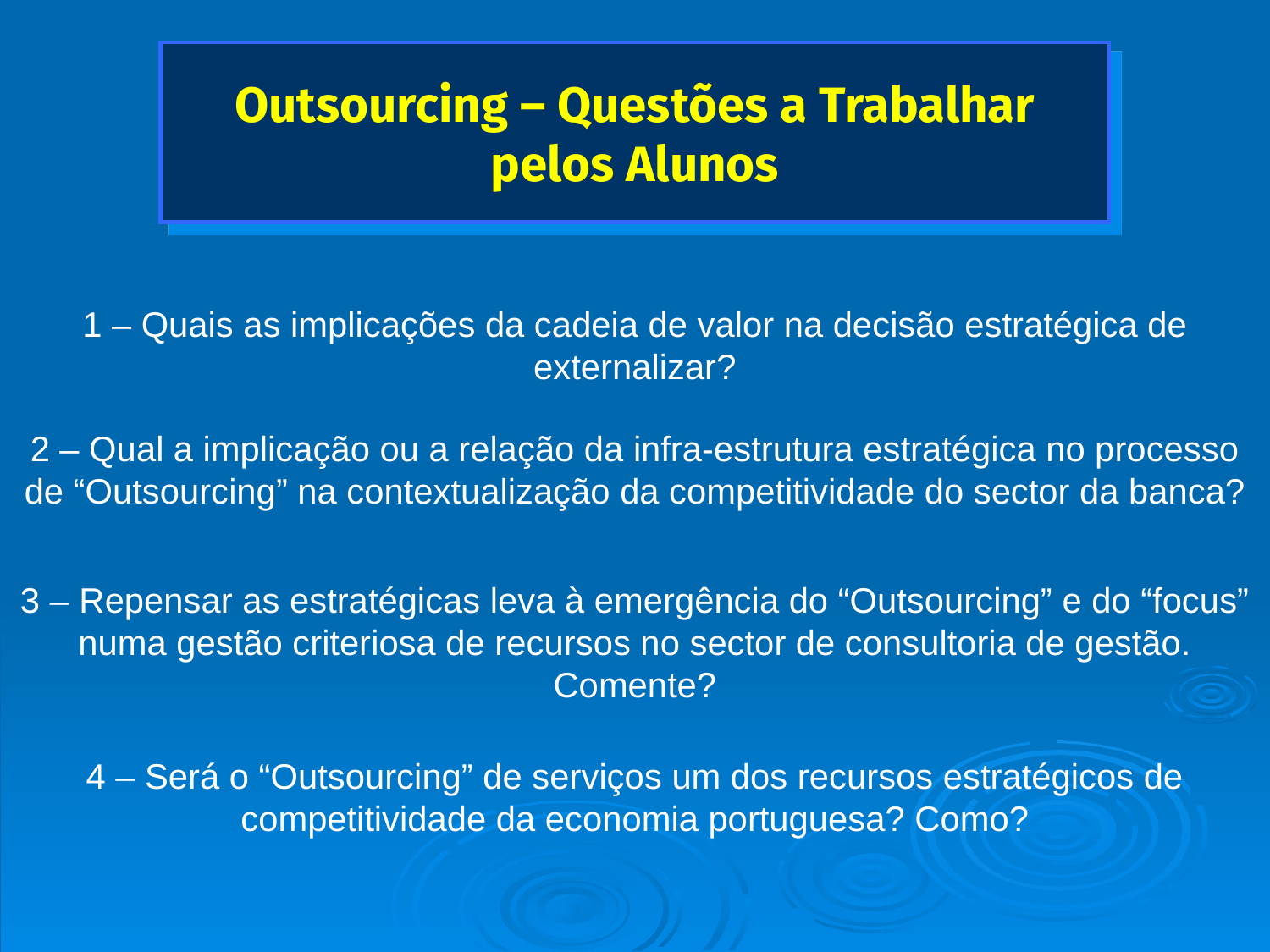

# Outsourcing – Questões a Trabalhar pelos Alunos
1 – Quais as implicações da cadeia de valor na decisão estratégica de externalizar?
2 – Qual a implicação ou a relação da infra-estrutura estratégica no processo de “Outsourcing” na contextualização da competitividade do sector da banca?
3 – Repensar as estratégicas leva à emergência do “Outsourcing” e do “focus” numa gestão criteriosa de recursos no sector de consultoria de gestão. Comente?
4 – Será o “Outsourcing” de serviços um dos recursos estratégicos de competitividade da economia portuguesa? Como?